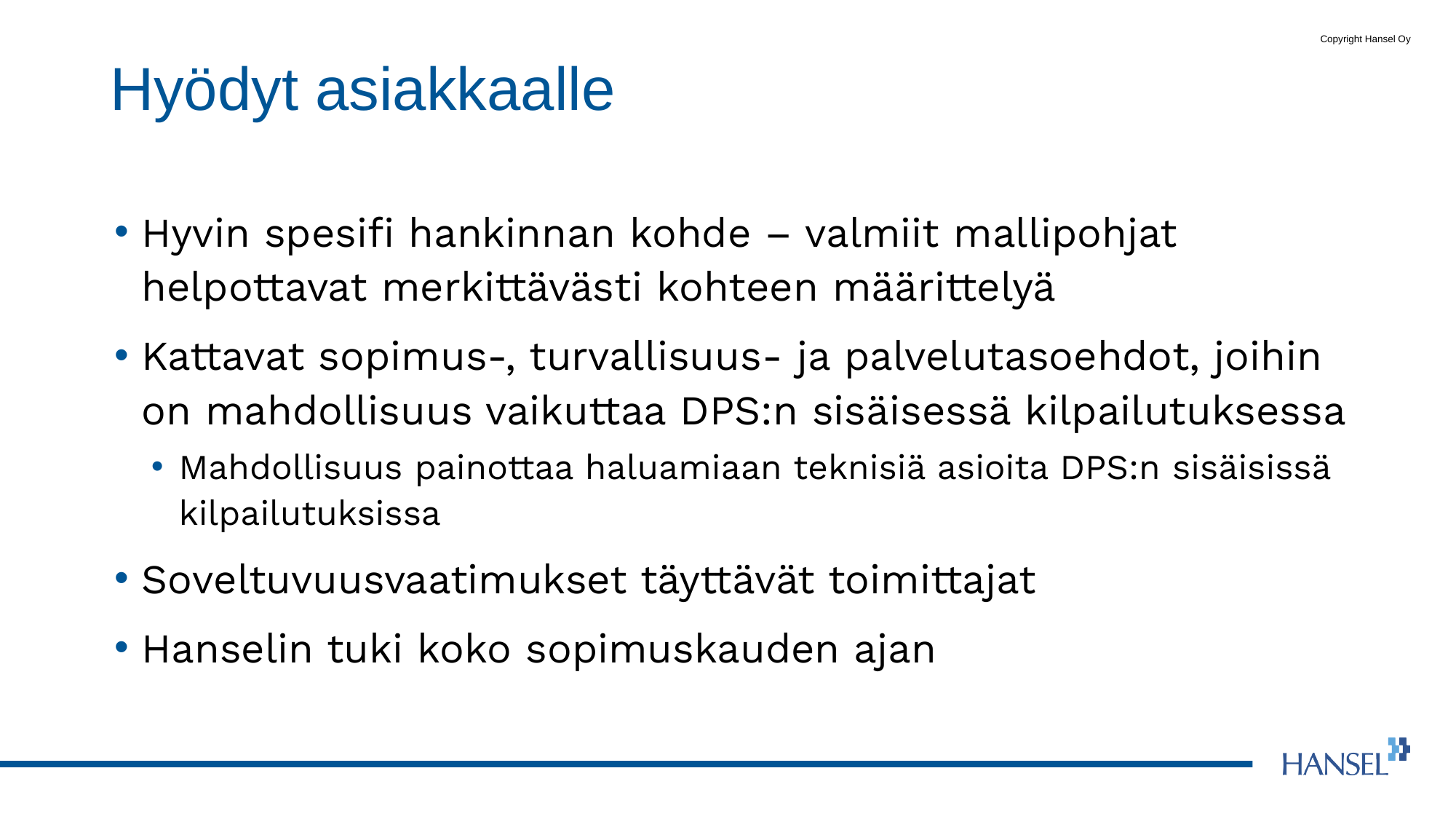

# Hyödyt asiakkaalle
Hyvin spesifi hankinnan kohde – valmiit mallipohjat helpottavat merkittävästi kohteen määrittelyä
Kattavat sopimus-, turvallisuus- ja palvelutasoehdot, joihin on mahdollisuus vaikuttaa DPS:n sisäisessä kilpailutuksessa
Mahdollisuus painottaa haluamiaan teknisiä asioita DPS:n sisäisissä kilpailutuksissa
Soveltuvuusvaatimukset täyttävät toimittajat
Hanselin tuki koko sopimuskauden ajan